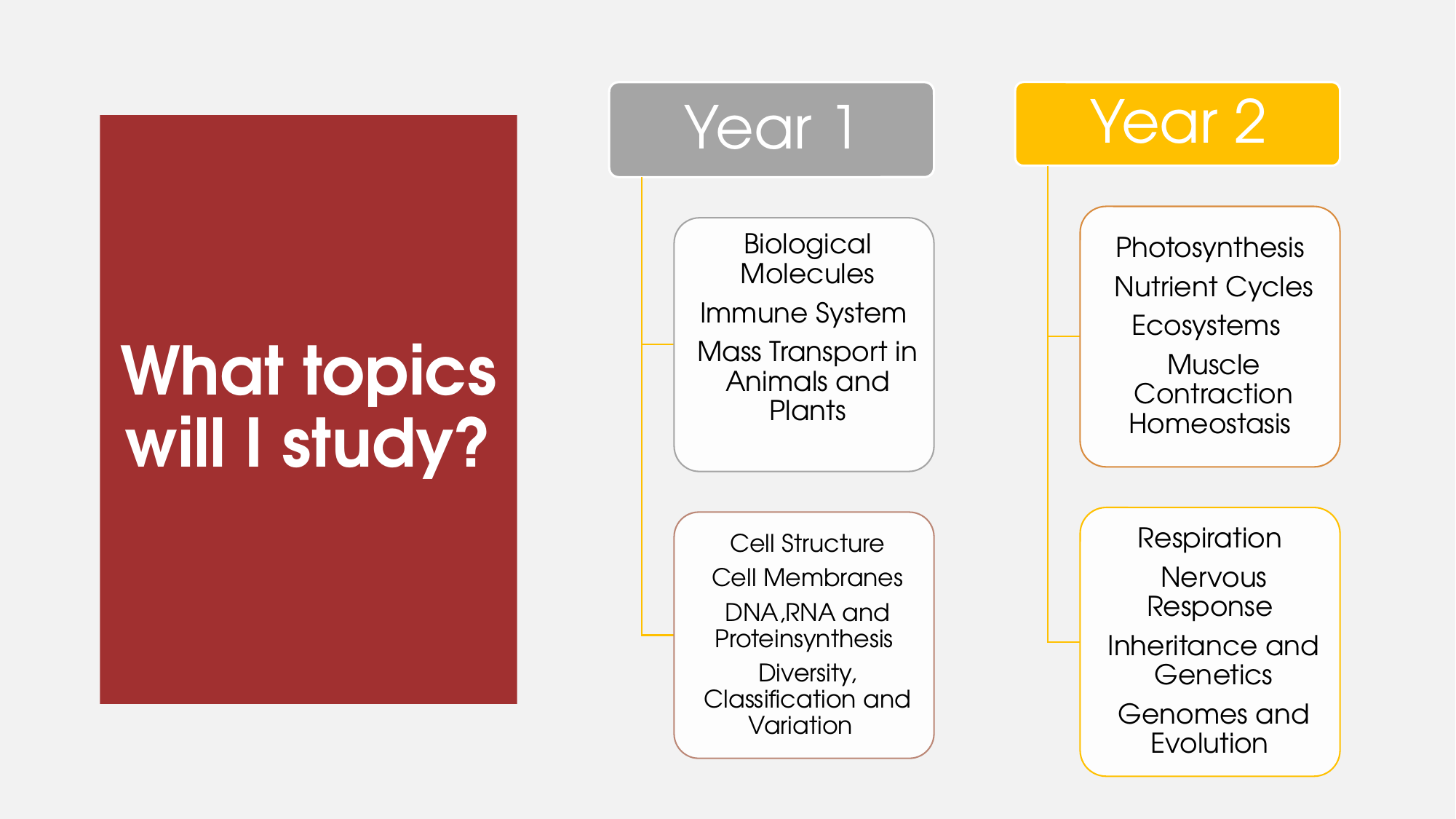

Year 1
Biological Molecules
Immune System
Mass Transport in Animals and Plants

Cell Structure
Cell Membranes
DNA,RNA and Proteinsynthesis
Diversity, Classification and Variation
Year 2
Photosynthesis
Nutrient Cycles
Ecosystems
Muscle Contraction Homeostasis
Respiration
Nervous Response
Inheritance and Genetics
Genomes and Evolution
# What topics will I study?